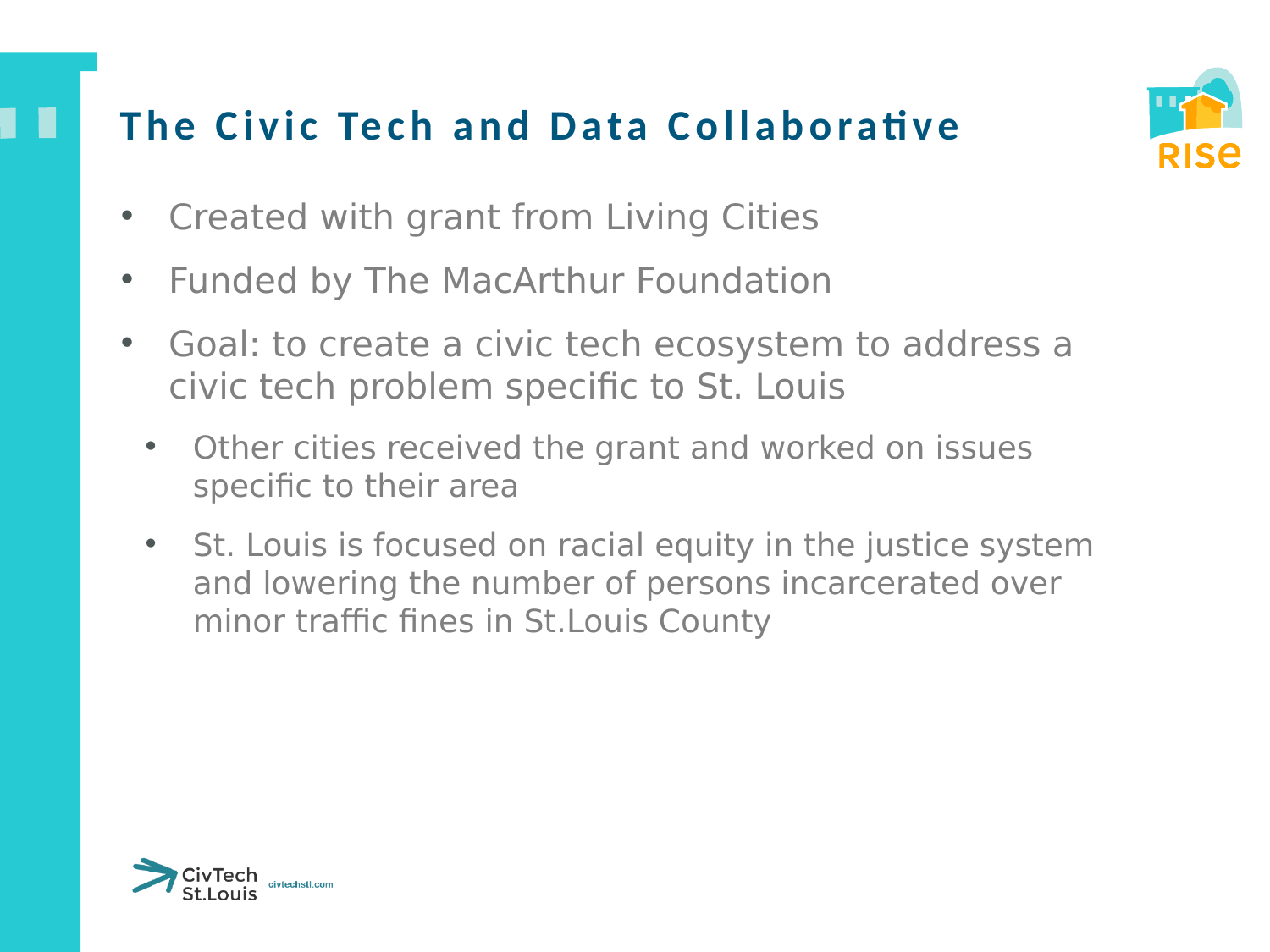

# The Civic Tech and Data Collaborative
Created with grant from Living Cities
Funded by The MacArthur Foundation
Goal: to create a civic tech ecosystem to address a civic tech problem specific to St. Louis
Other cities received the grant and worked on issues specific to their area
St. Louis is focused on racial equity in the justice system and lowering the number of persons incarcerated over minor traffic fines in St.Louis County